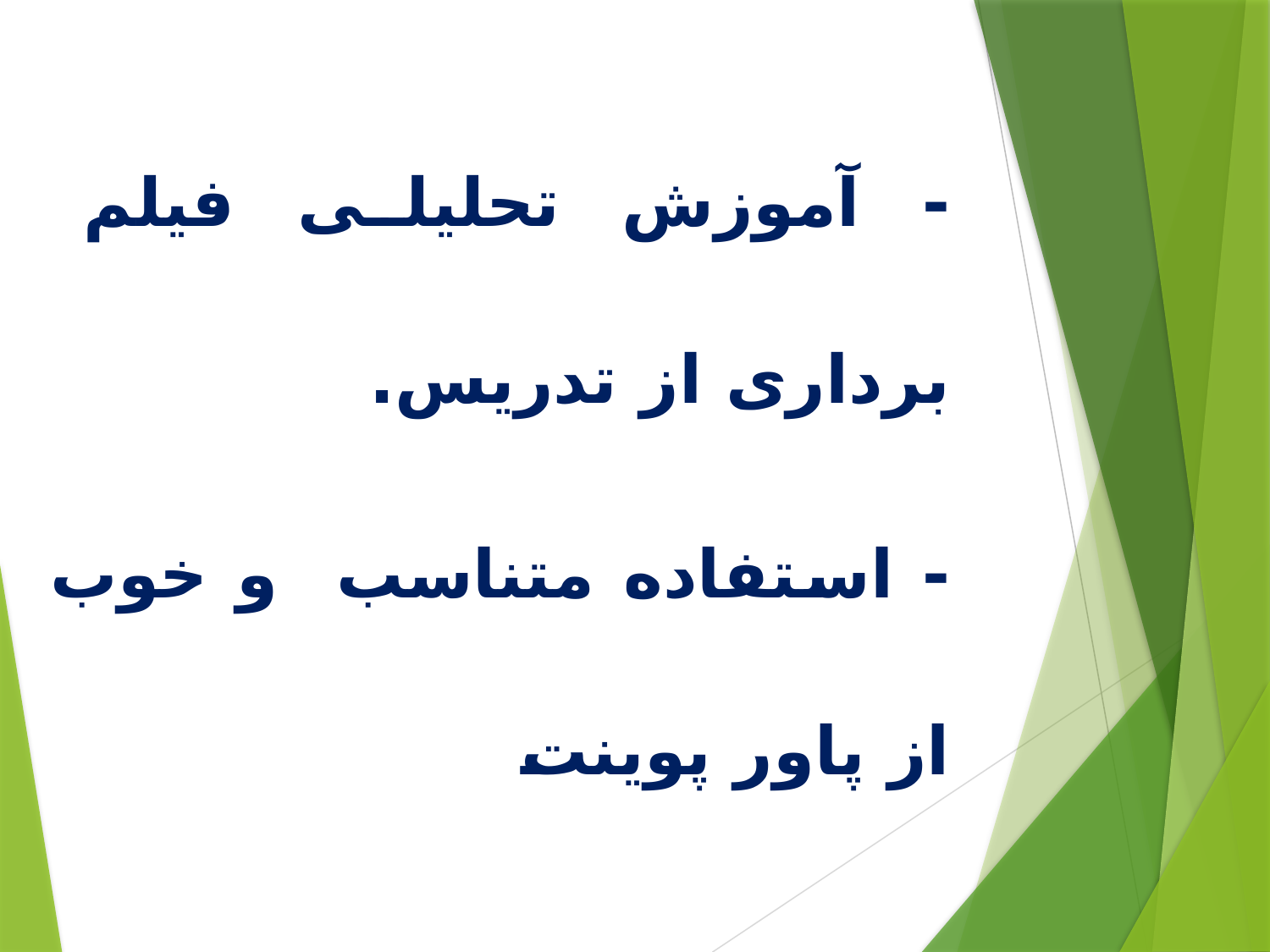

- آموزش تحلیلی فیلم برداری از تدریس.
- استفاده متناسب  و خوب از پاور پوینت